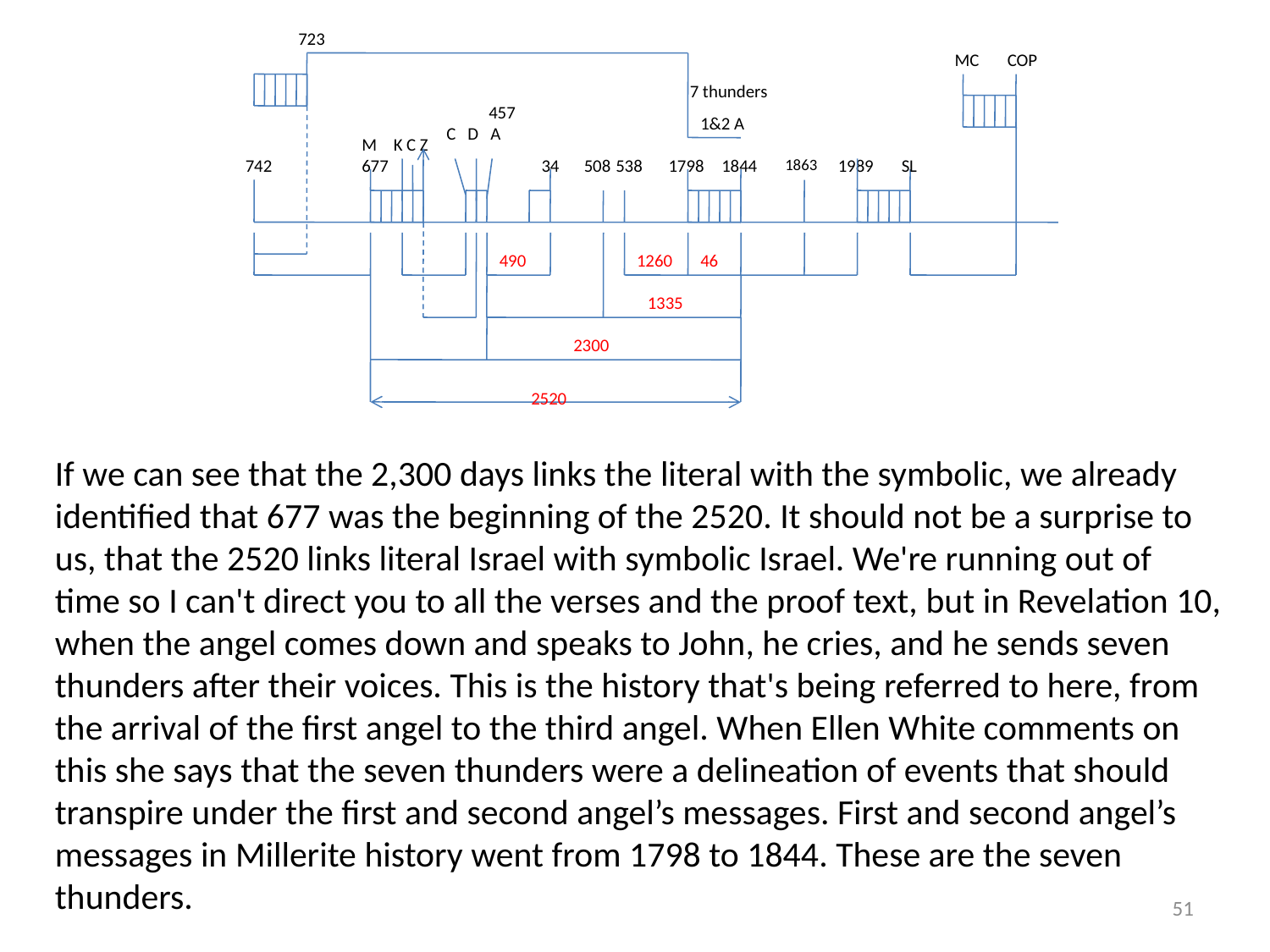

723
MC
COP
7 thunders
457
1&2 A
C   D   A
M
K C Z
742
677
34
508
538
1798
1844
1863
1989
SL
490
1260
46
1335
2300
2520
If we can see that the 2,300 days links the literal with the symbolic, we already identified that 677 was the beginning of the 2520. It should not be a surprise to us, that the 2520 links literal Israel with symbolic Israel. We're running out of time so I can't direct you to all the verses and the proof text, but in Revelation 10, when the angel comes down and speaks to John, he cries, and he sends seven thunders after their voices. This is the history that's being referred to here, from the arrival of the first angel to the third angel. When Ellen White comments on this she says that the seven thunders were a delineation of events that should transpire under the first and second angel’s messages. First and second angel’s messages in Millerite history went from 1798 to 1844. These are the seven thunders.

51